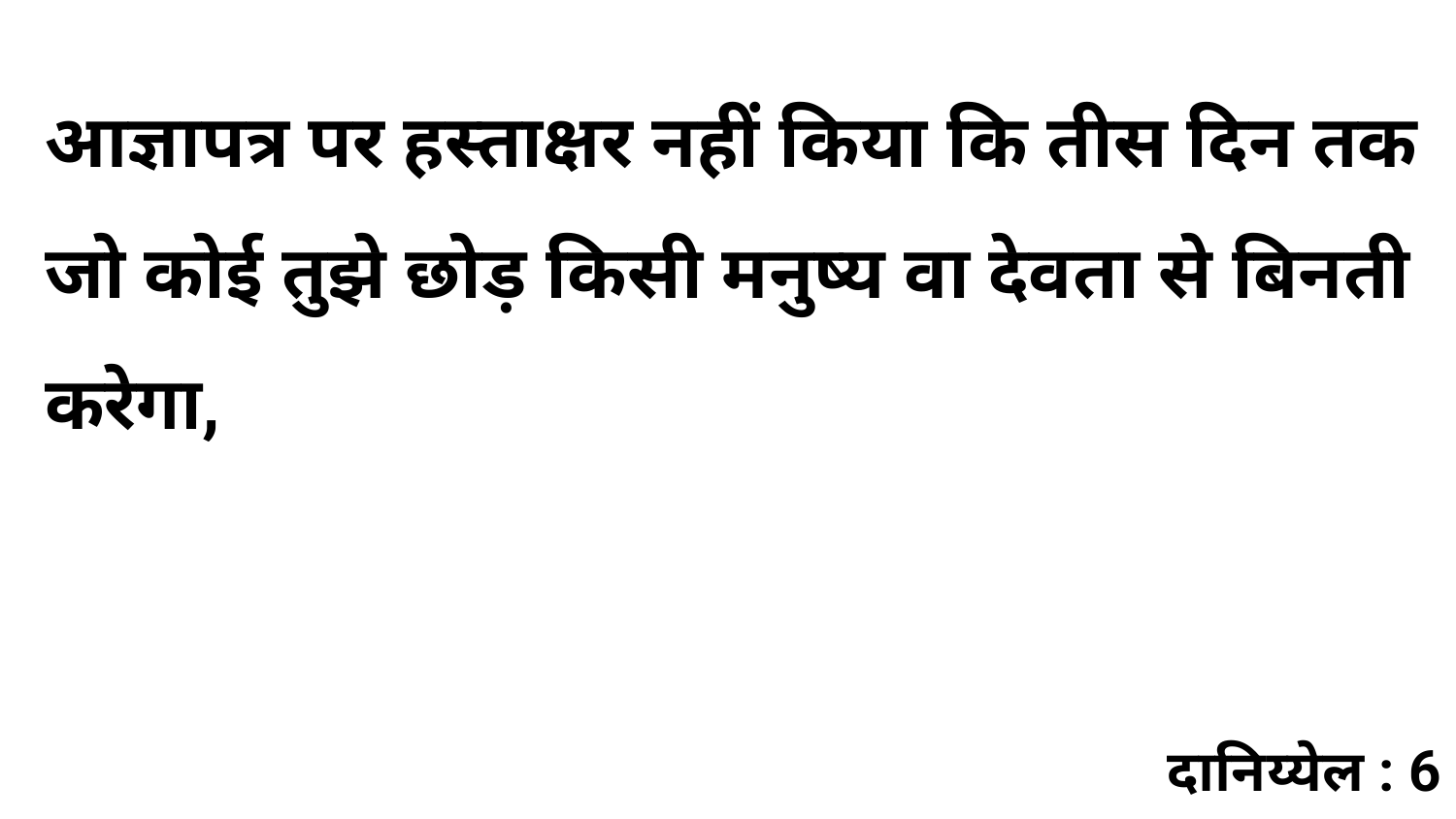

आज्ञापत्र पर हस्ताक्षर नहीं किया कि तीस दिन तक जो कोई तुझे छोड़ किसी मनुष्य वा देवता से बिनती करेगा,
दानिय्येल : 6